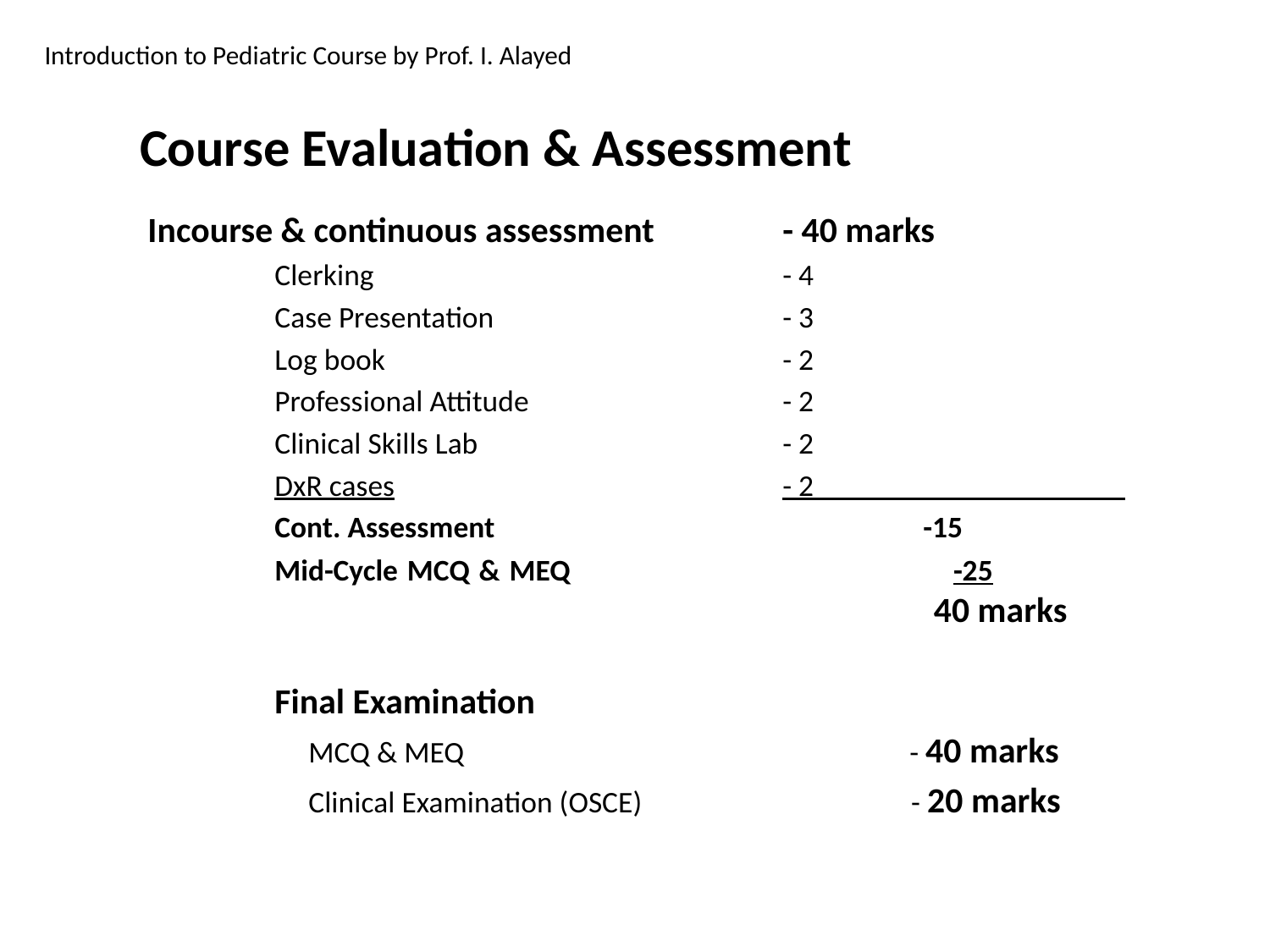

Introduction to Pediatric Course by Prof. I. Alayed
# Course Evaluation & Assessment
	Incourse & continuous assessment		- 40 marks
		Clerking				- 4
		Case Presentation			- 3
		Log book				- 2
		Professional Attitude		- 2
		Clinical Skills Lab			- 2
		DxR cases				- 2__________________
		Cont. Assessment			        	  -15
		Mid-Cycle MCQ & MEQ		       	  -25								   40 marks

		Final Examination
		     MCQ & MEQ 			        	- 40 marks
		     Clinical Examination (OSCE)		                   - 20 marks